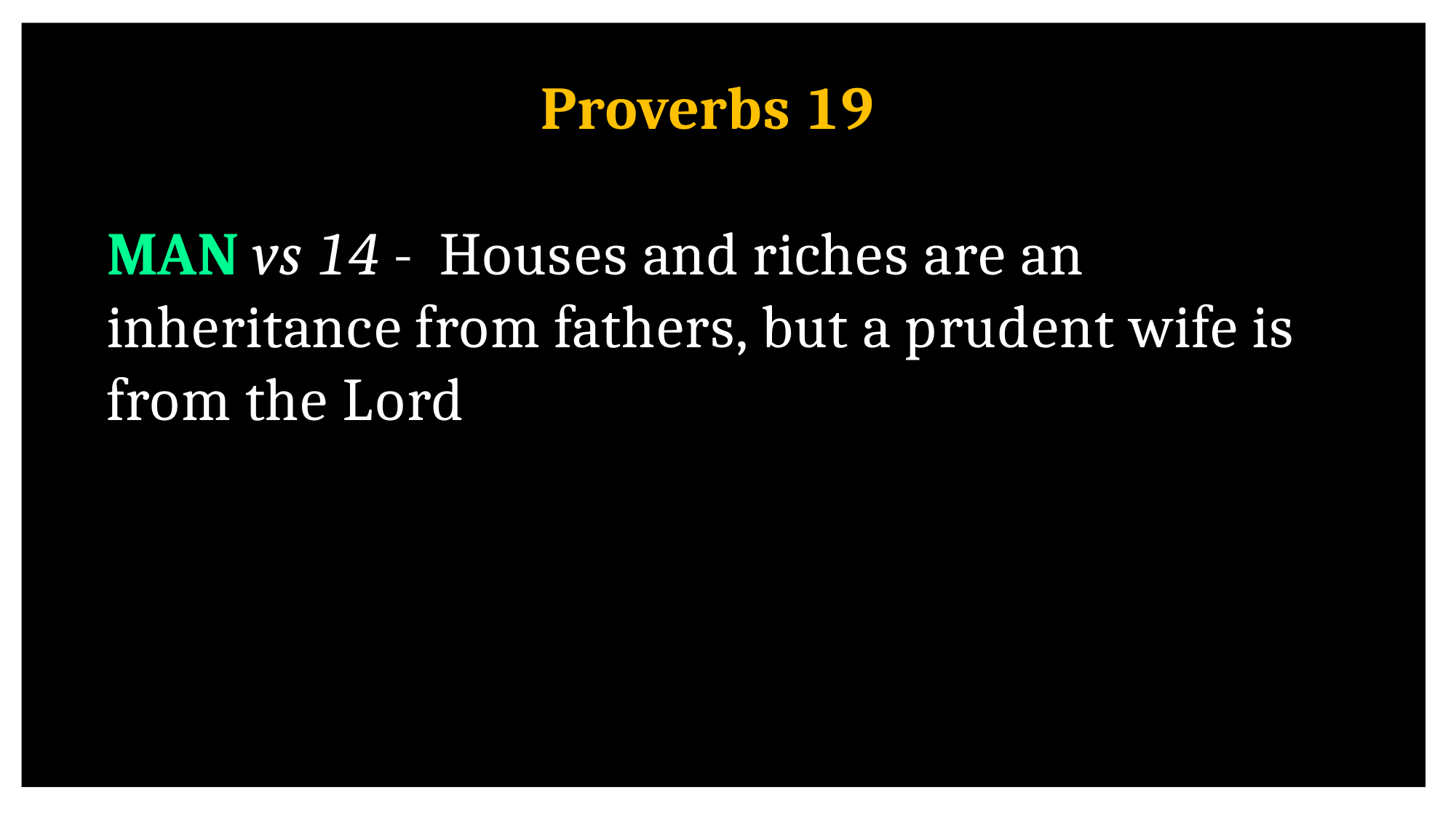

Proverbs 19

MAN vs 14 -  Houses and riches are an inheritance from fathers, but a prudent wife is from the Lord